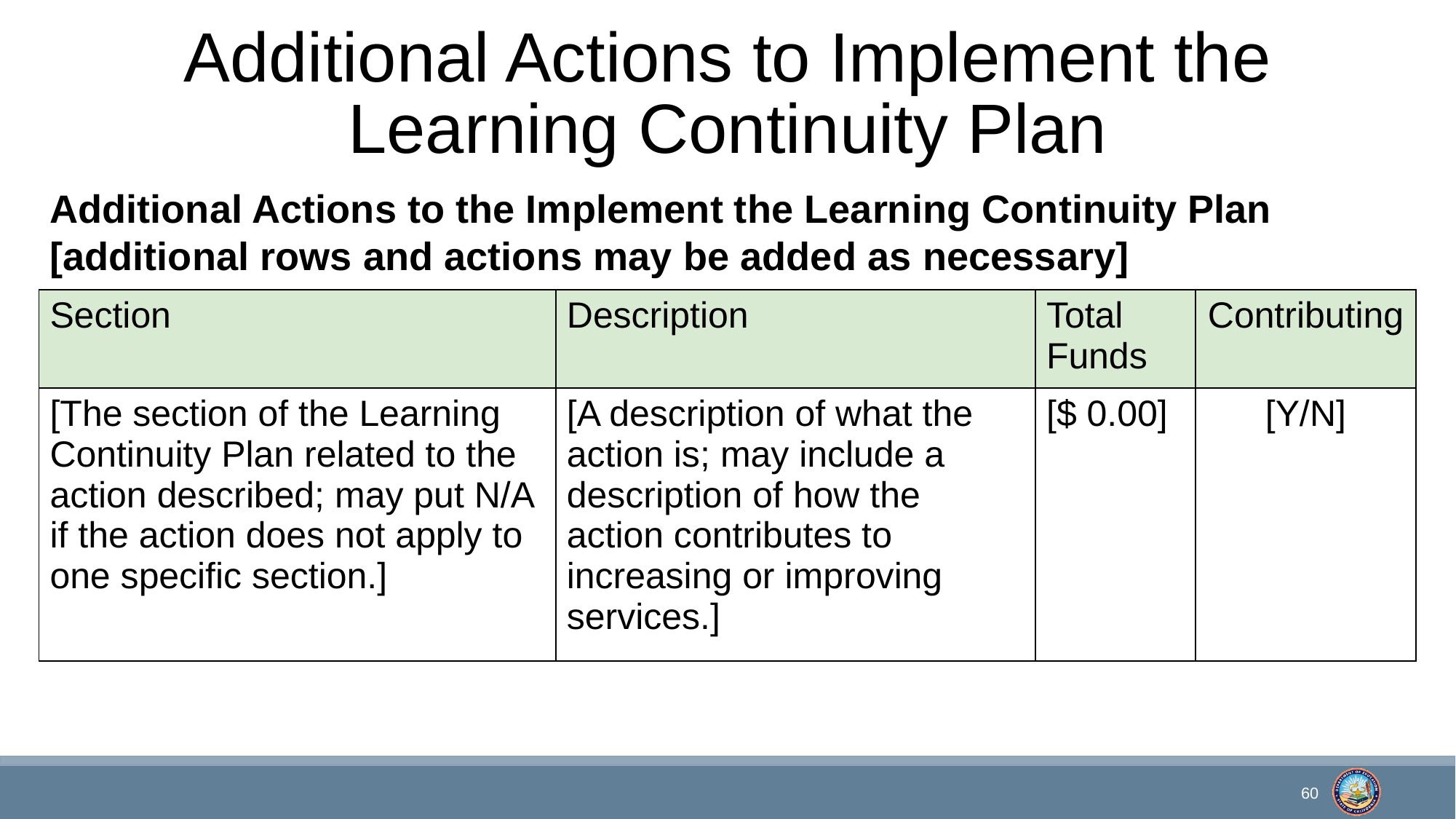

# Additional Actions to Implement the Learning Continuity Plan
Additional Actions to the Implement the Learning Continuity Plan [additional rows and actions may be added as necessary]
| Section | Description | Total Funds | Contributing |
| --- | --- | --- | --- |
| [The section of the Learning Continuity Plan related to the action described; may put N/A if the action does not apply to one specific section.] | [A description of what the action is; may include a description of how the action contributes to increasing or improving services.] | [$ 0.00] | [Y/N] |
60